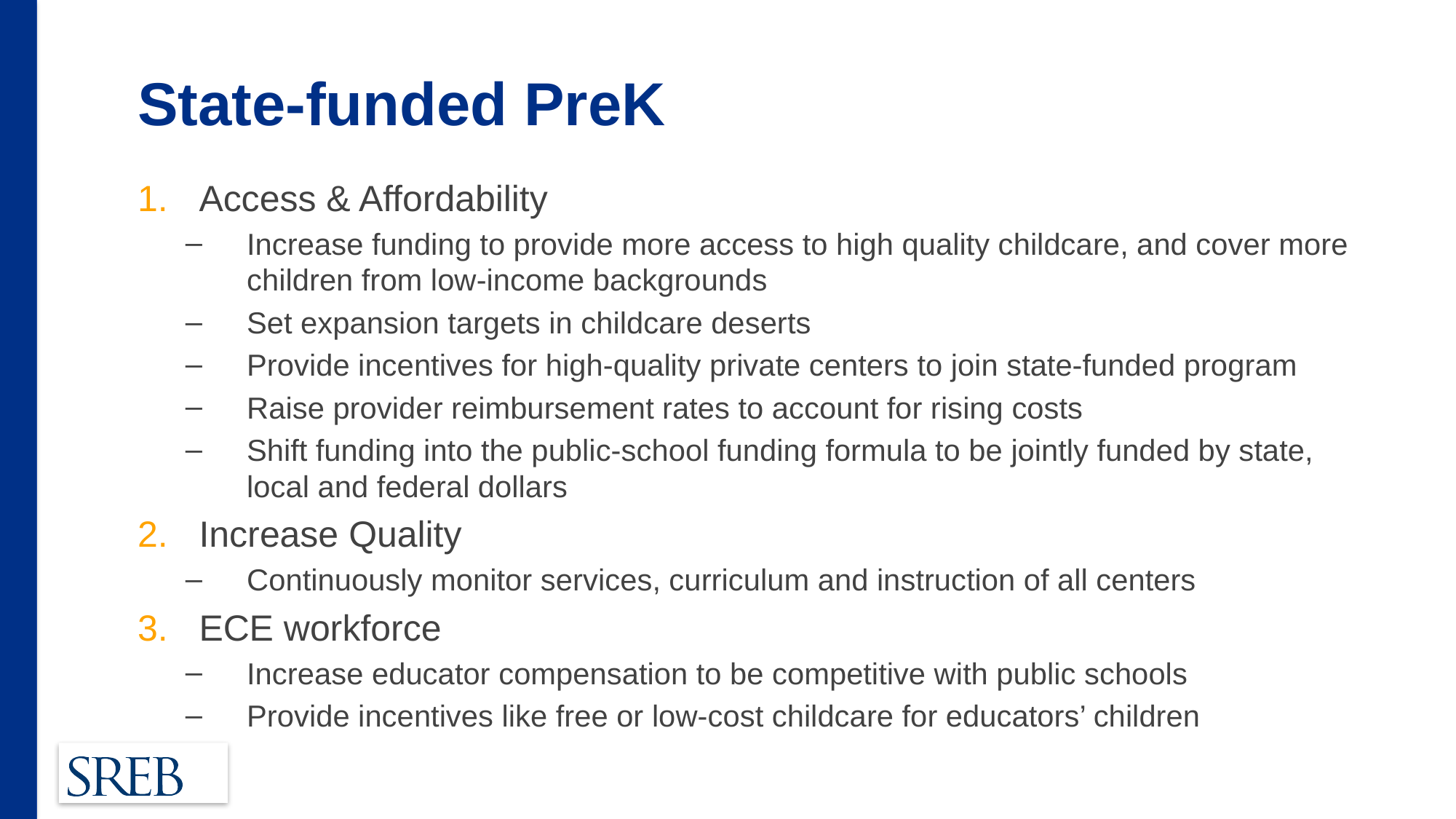

# State-funded PreK
Access & Affordability
Increase funding to provide more access to high quality childcare, and cover more children from low-income backgrounds
Set expansion targets in childcare deserts
Provide incentives for high-quality private centers to join state-funded program
Raise provider reimbursement rates to account for rising costs
Shift funding into the public-school funding formula to be jointly funded by state, local and federal dollars
Increase Quality
Continuously monitor services, curriculum and instruction of all centers
ECE workforce
Increase educator compensation to be competitive with public schools
Provide incentives like free or low-cost childcare for educators’ children